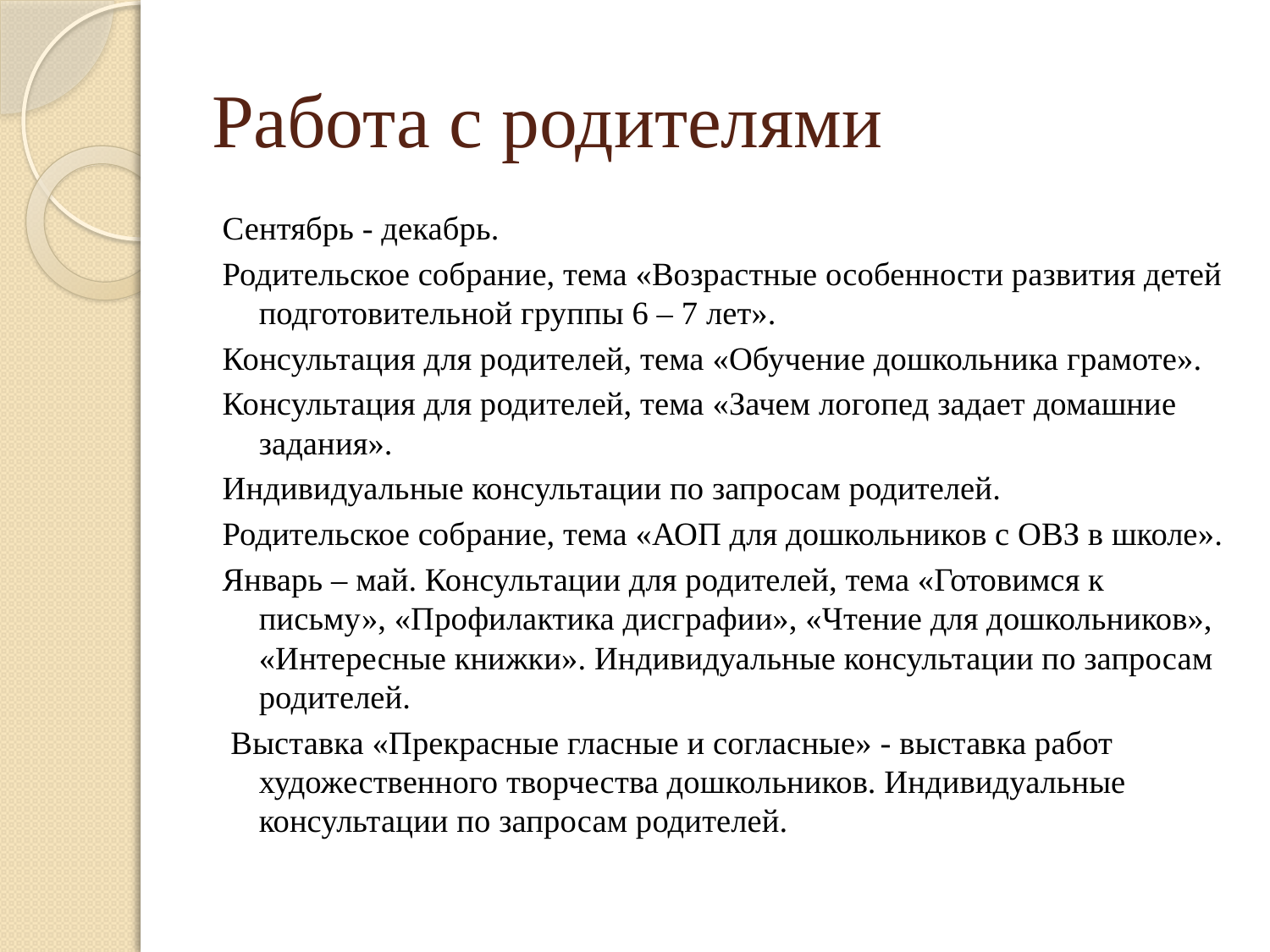

# Работа с родителями
Сентябрь - декабрь.
Родительское собрание, тема «Возрастные особенности развития детей подготовительной группы 6 – 7 лет».
Консультация для родителей, тема «Обучение дошкольника грамоте».
Консультация для родителей, тема «Зачем логопед задает домашние задания».
Индивидуальные консультации по запросам родителей.
Родительское собрание, тема «АОП для дошкольников с ОВЗ в школе».
Январь – май. Консультации для родителей, тема «Готовимся к письму», «Профилактика дисграфии», «Чтение для дошкольников», «Интересные книжки». Индивидуальные консультации по запросам родителей.
 Выставка «Прекрасные гласные и согласные» - выставка работ художественного творчества дошкольников. Индивидуальные консультации по запросам родителей.